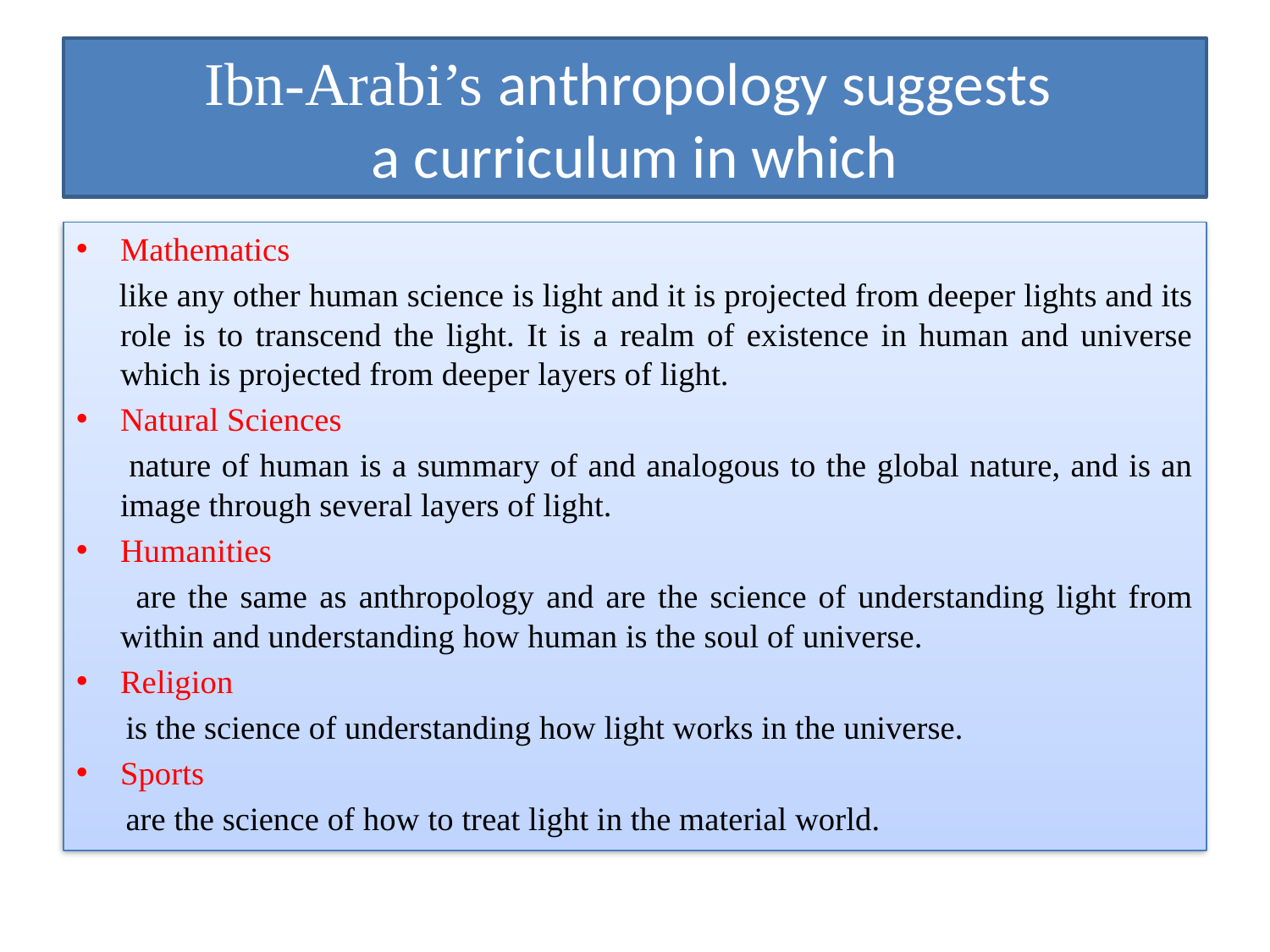

# Ibn-Arabi’s anthropology suggests a curriculum in which
Mathematics
     like any other human science is light and it is projected from deeper lights and its role is to transcend the light. It is a realm of existence in human and universe which is projected from deeper layers of light.
Natural Sciences
     nature of human is a summary of and analogous to the global nature, and is an image through several layers of light.
Humanities
     are the same as anthropology and are the science of understanding light from within and understanding how human is the soul of universe.
Religion
      is the science of understanding how light works in the universe.
Sports
      are the science of how to treat light in the material world.